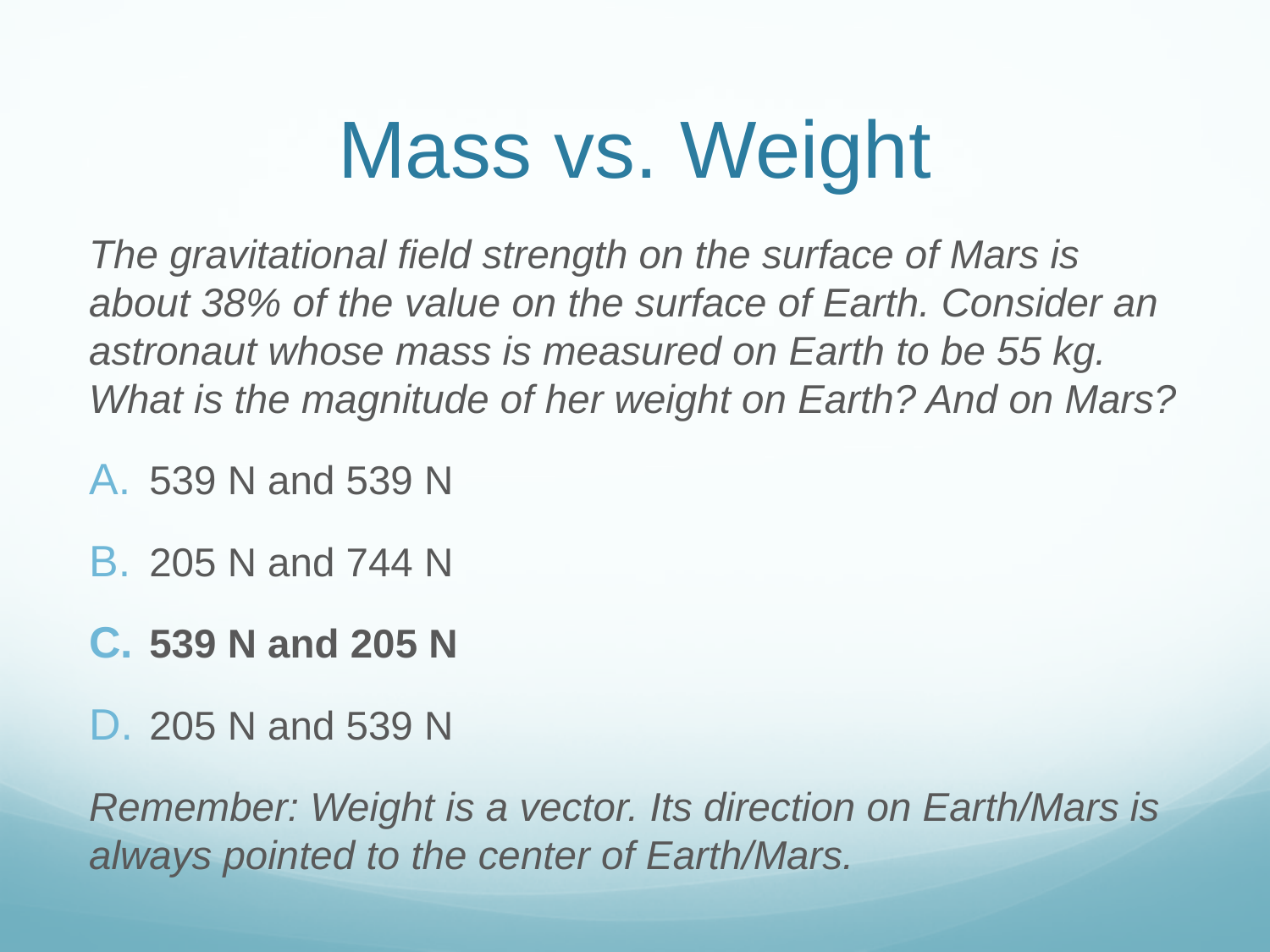

# Mass vs. Weight
The gravitational field strength on the surface of Mars is about 38% of the value on the surface of Earth. Consider an astronaut whose mass is measured on Earth to be 55 kg. What is the magnitude of her weight on Earth? And on Mars?
539 N and 539 N
205 N and 744 N
539 N and 205 N
205 N and 539 N
Remember: Weight is a vector. Its direction on Earth/Mars is always pointed to the center of Earth/Mars.